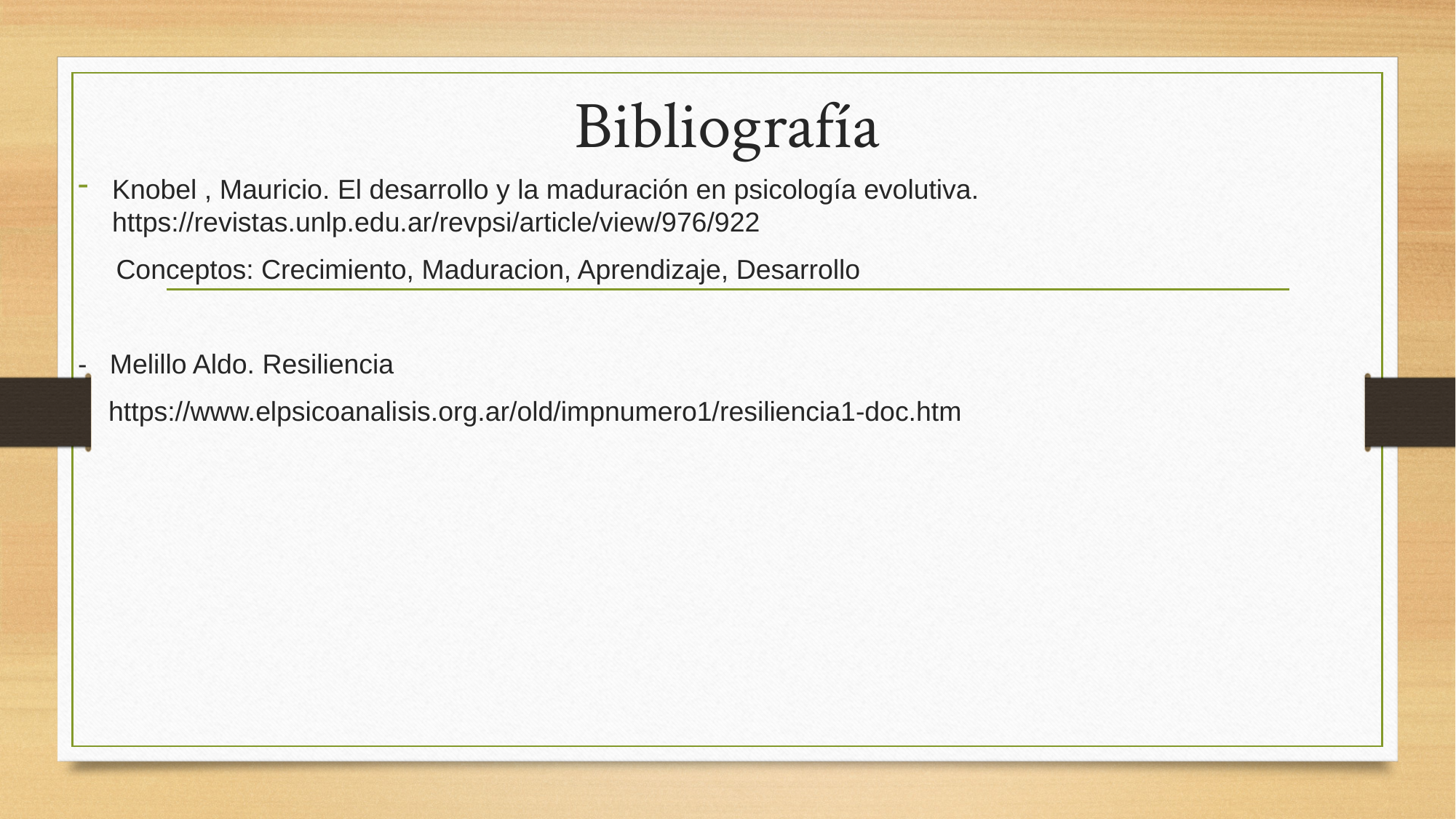

# Bibliografía
Knobel , Mauricio. El desarrollo y la maduración en psicología evolutiva. https://revistas.unlp.edu.ar/revpsi/article/view/976/922
     Conceptos: Crecimiento, Maduracion, Aprendizaje, Desarrollo

-   Melillo Aldo. Resiliencia
    https://www.elpsicoanalisis.org.ar/old/impnumero1/resiliencia1-doc.htm